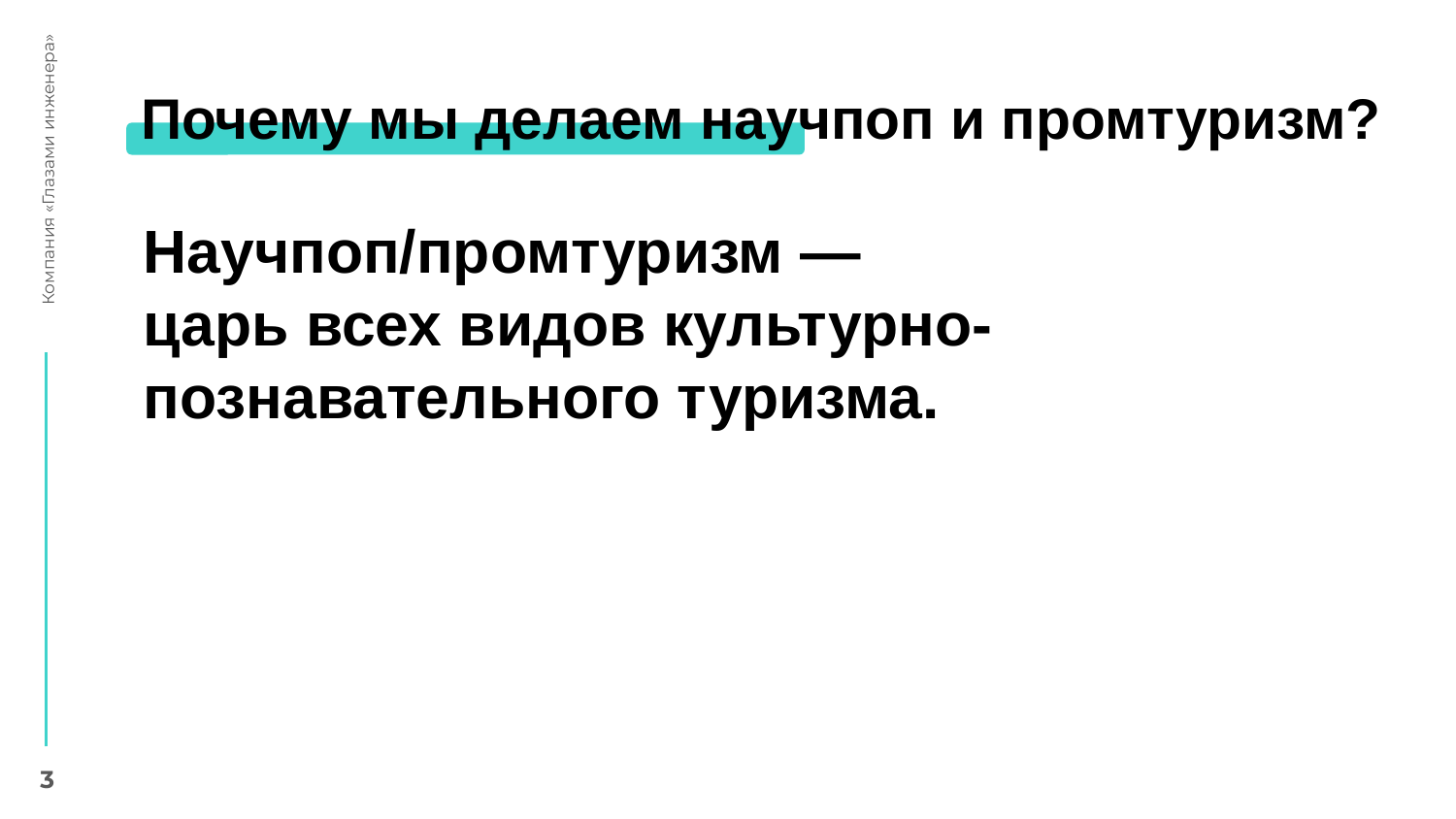

# Почему мы делаем научпоп и промтуризм?

 Компания «Глазами инженера»
Научпоп/промтуризм —
царь всех видов культурно-познавательного туризма.
3